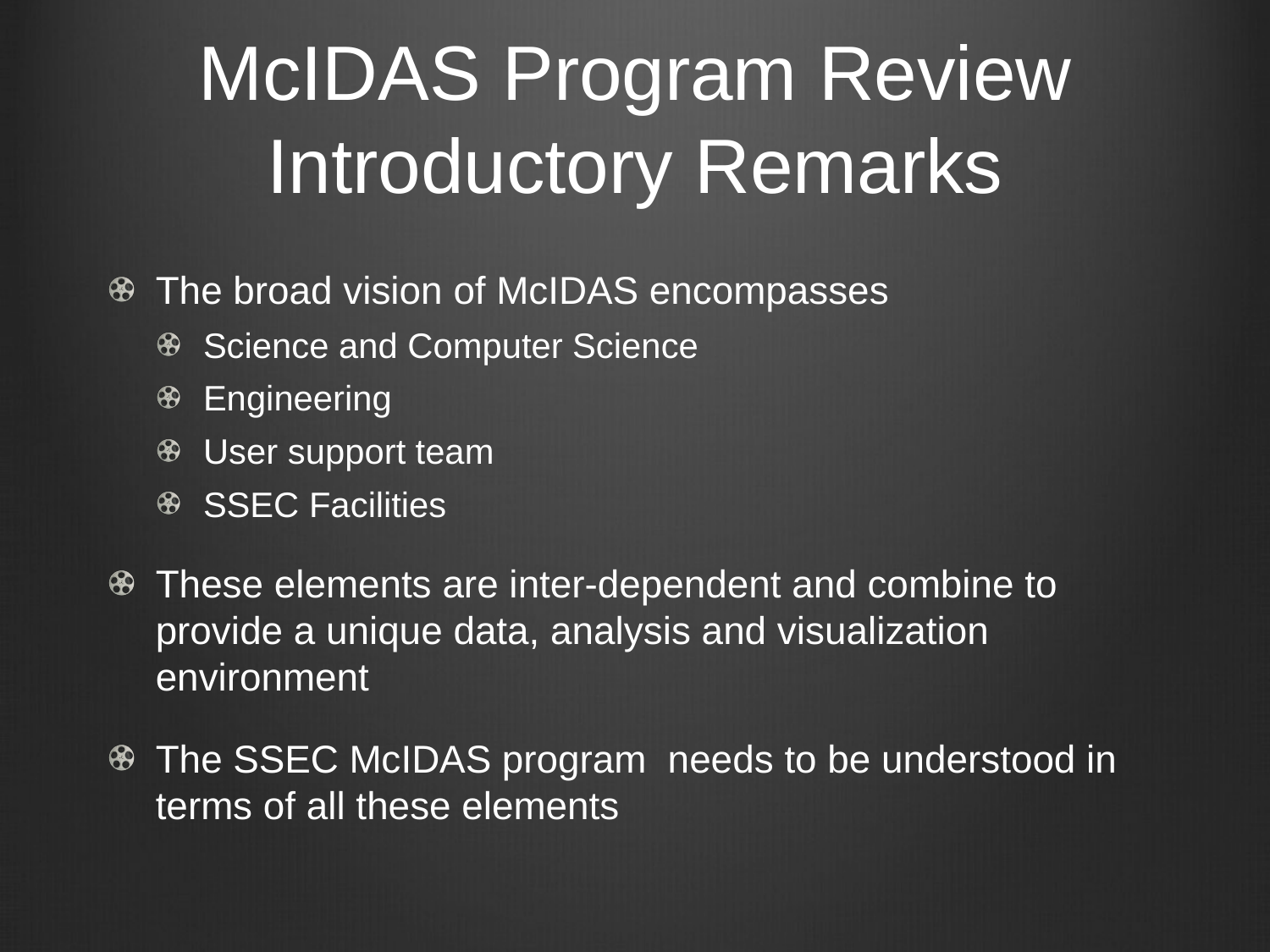

# McIDAS Program Review Introductory Remarks
The broad vision of McIDAS encompasses
Science and Computer Science
Engineering
User support team
SSEC Facilities
These elements are inter-dependent and combine to provide a unique data, analysis and visualization environment
The SSEC McIDAS program  needs to be understood in terms of all these elements